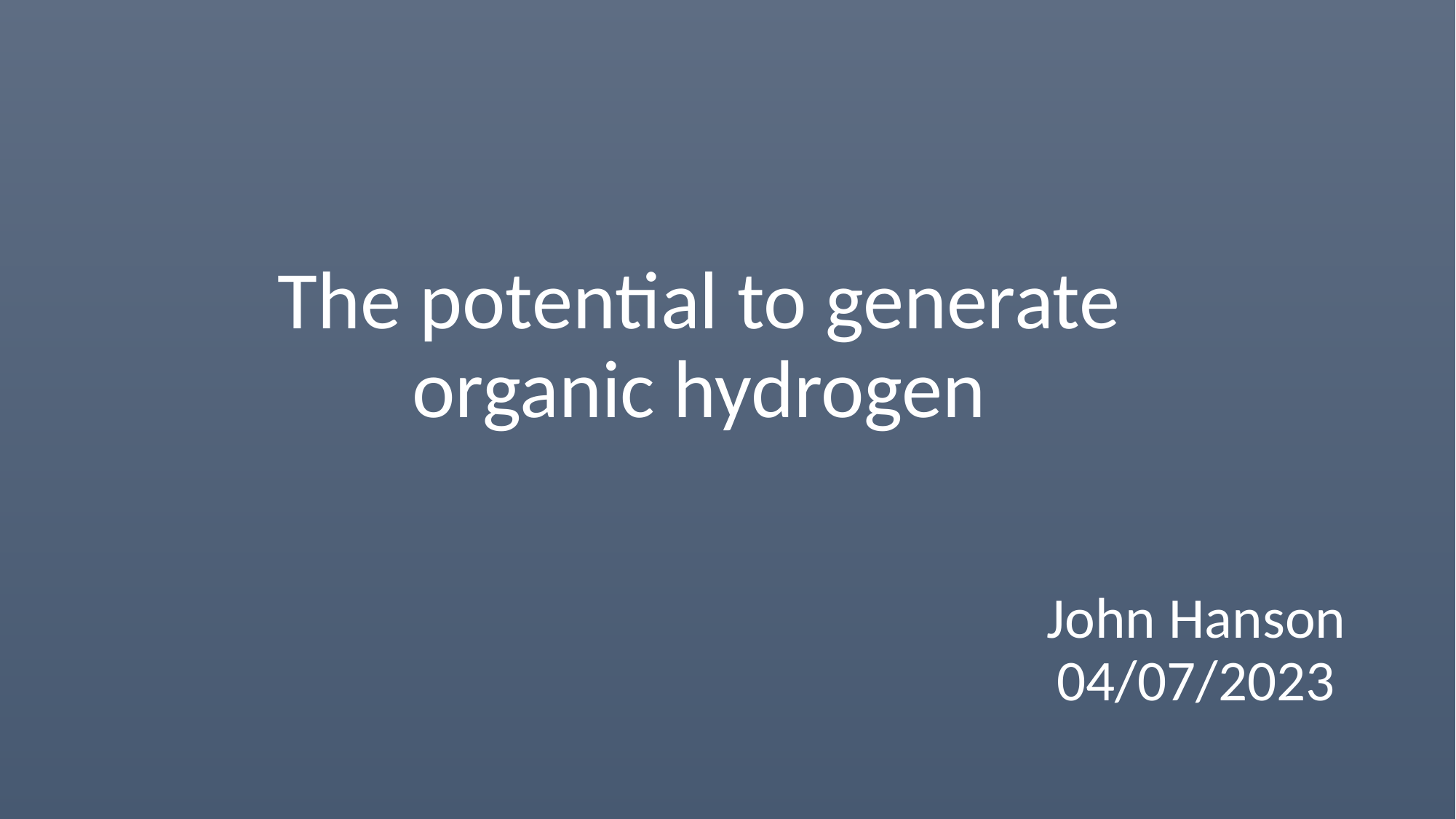

# The potential to generate organic hydrogen
John Hanson 04/07/2023